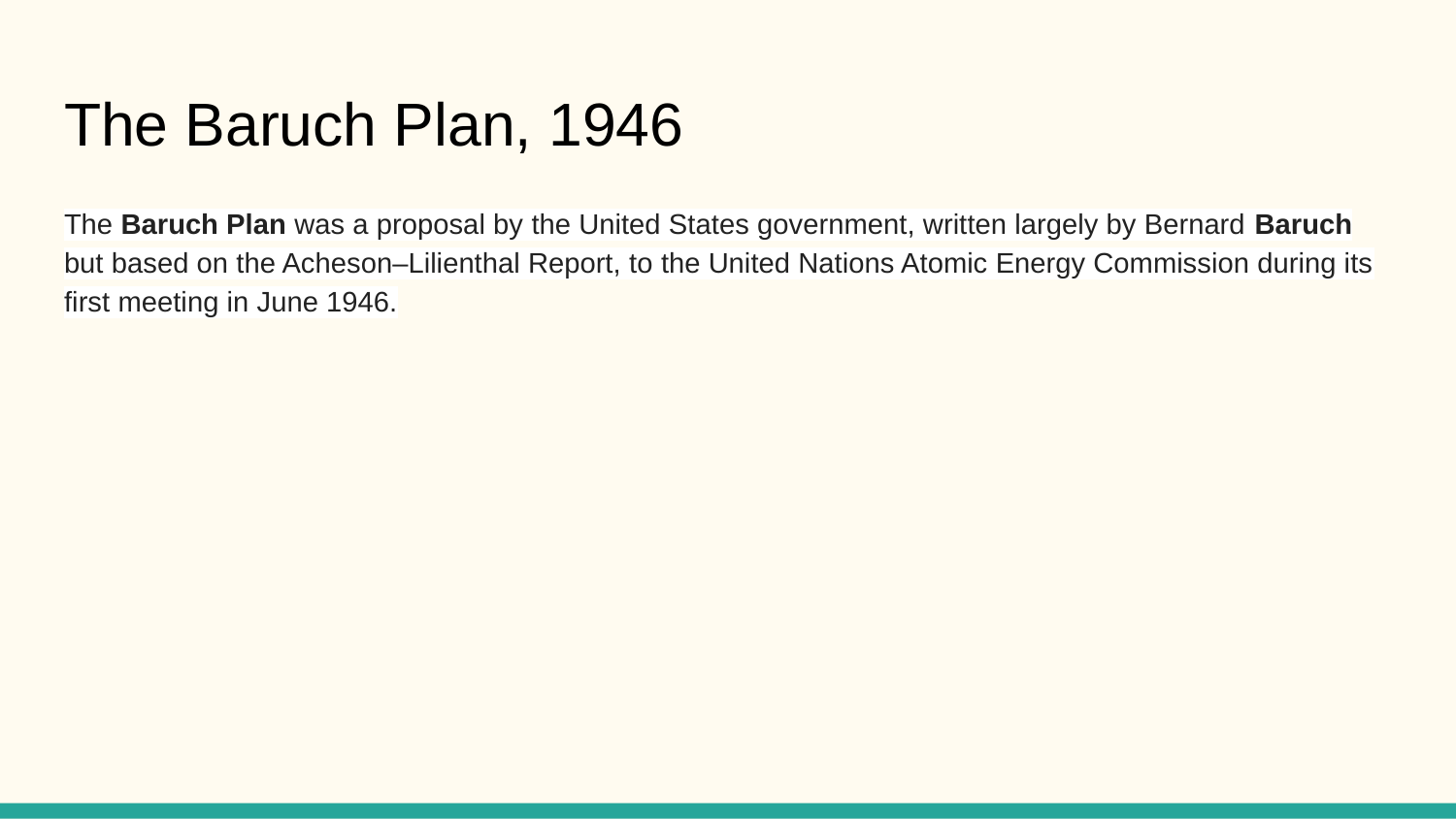

# The Baruch Plan, 1946
The Baruch Plan was a proposal by the United States government, written largely by Bernard Baruch but based on the Acheson–Lilienthal Report, to the United Nations Atomic Energy Commission during its first meeting in June 1946.